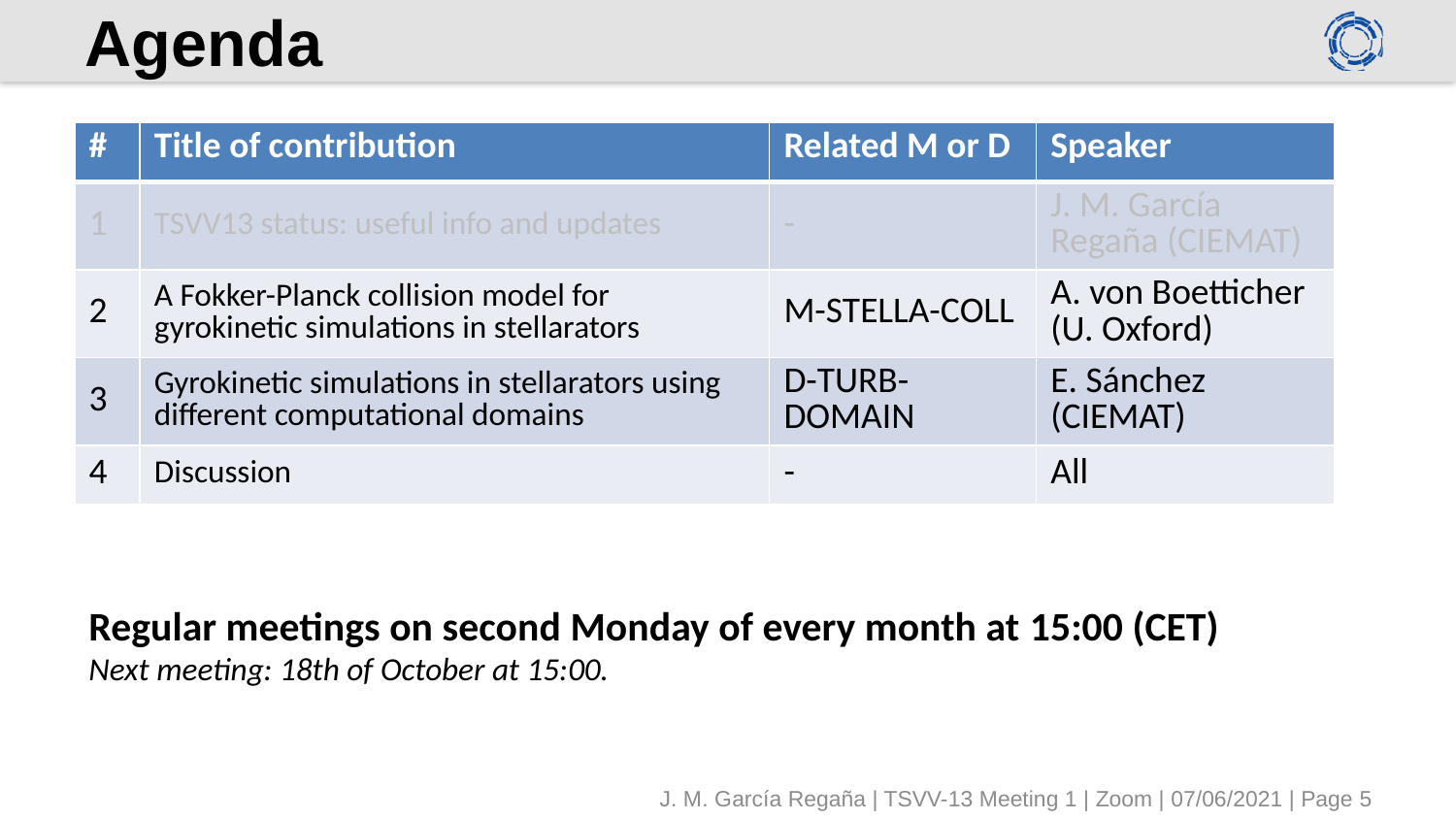

# Agenda
| # | Title of contribution | Related M or D | Speaker |
| --- | --- | --- | --- |
| 1 | TSVV13 status: useful info and updates | - | J. M. García Regaña (CIEMAT) |
| 2 | A Fokker-Planck collision model for gyrokinetic simulations in stellarators | M-STELLA-COLL | A. von Boetticher (U. Oxford) |
| 3 | Gyrokinetic simulations in stellarators using different computational domains | D-TURB-DOMAIN | E. Sánchez (CIEMAT) |
| 4 | Discussion | - | All |
Regular meetings on second Monday of every month at 15:00 (CET)
Next meeting: 18th of October at 15:00.
J. M. García Regaña | TSVV-13 Meeting 1 | Zoom | 07/06/2021 | Page 5